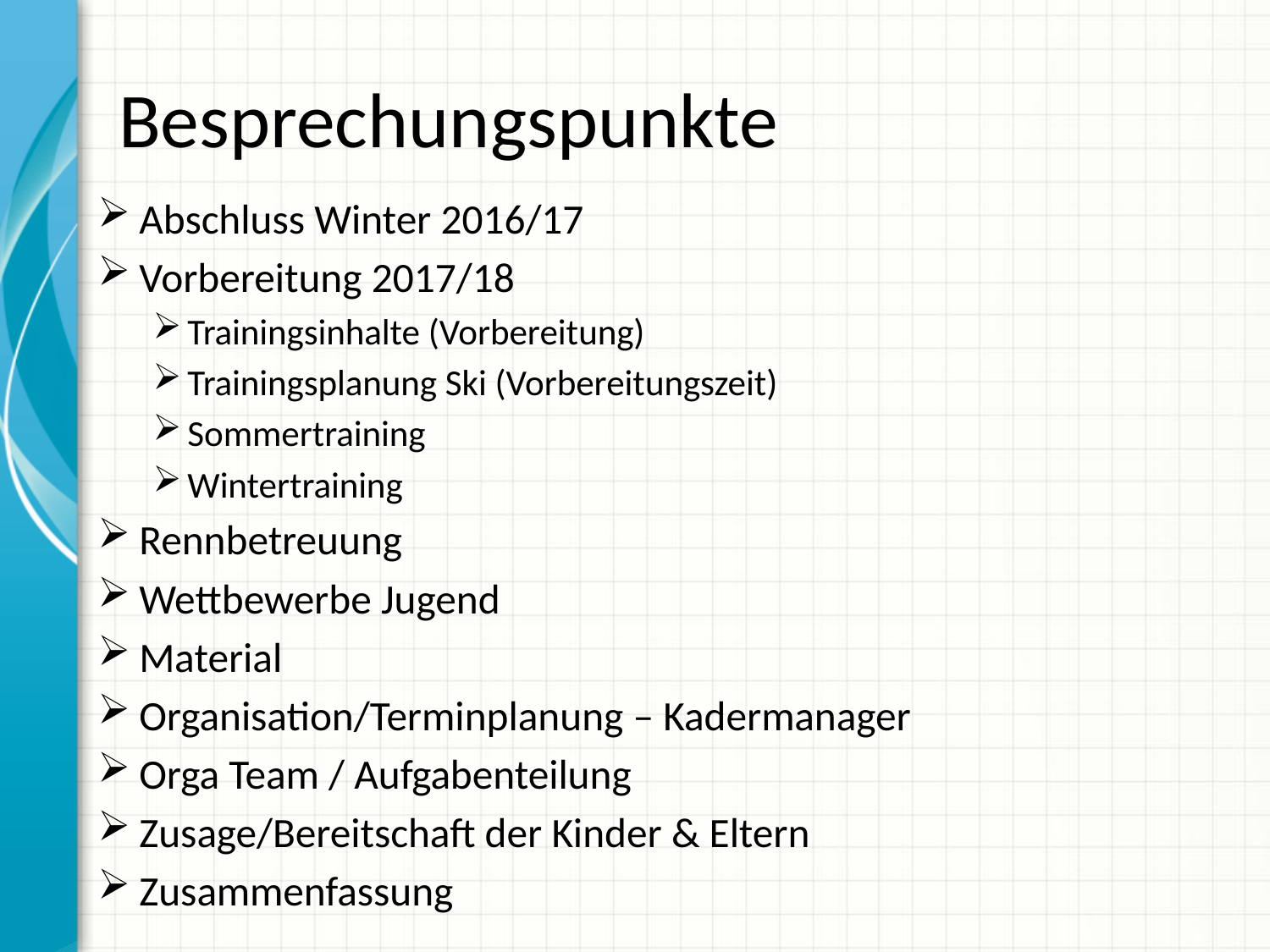

# Besprechungspunkte
Abschluss Winter 2016/17
Vorbereitung 2017/18
Trainingsinhalte (Vorbereitung)
Trainingsplanung Ski (Vorbereitungszeit)
Sommertraining
Wintertraining
Rennbetreuung
Wettbewerbe Jugend
Material
Organisation/Terminplanung – Kadermanager
Orga Team / Aufgabenteilung
Zusage/Bereitschaft der Kinder & Eltern
Zusammenfassung